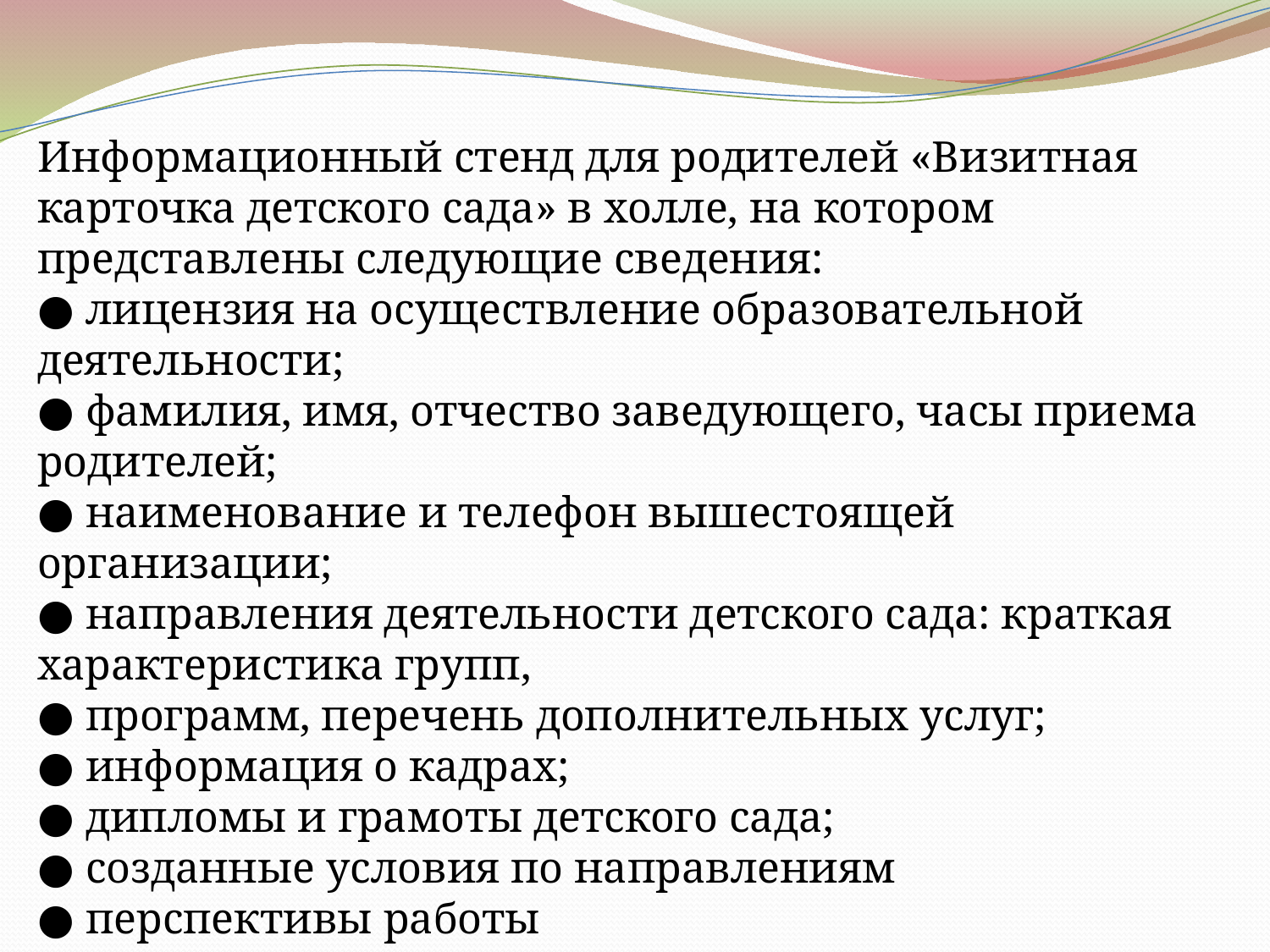

Информационный стенд для родителей «Визитная карточка детского сада» в холле, на котором представлены следующие сведения:
● лицензия на осуществление образовательной деятельности;
● фамилия, имя, отчество заведующего, часы приема родителей;
● наименование и телефон вышестоящей организации;
● направления деятельности детского сада: краткая характеристика групп,
● программ, перечень дополнительных услуг;
● информация о кадрах;
● дипломы и грамоты детского сада;
● созданные условия по направлениям
● перспективы работы